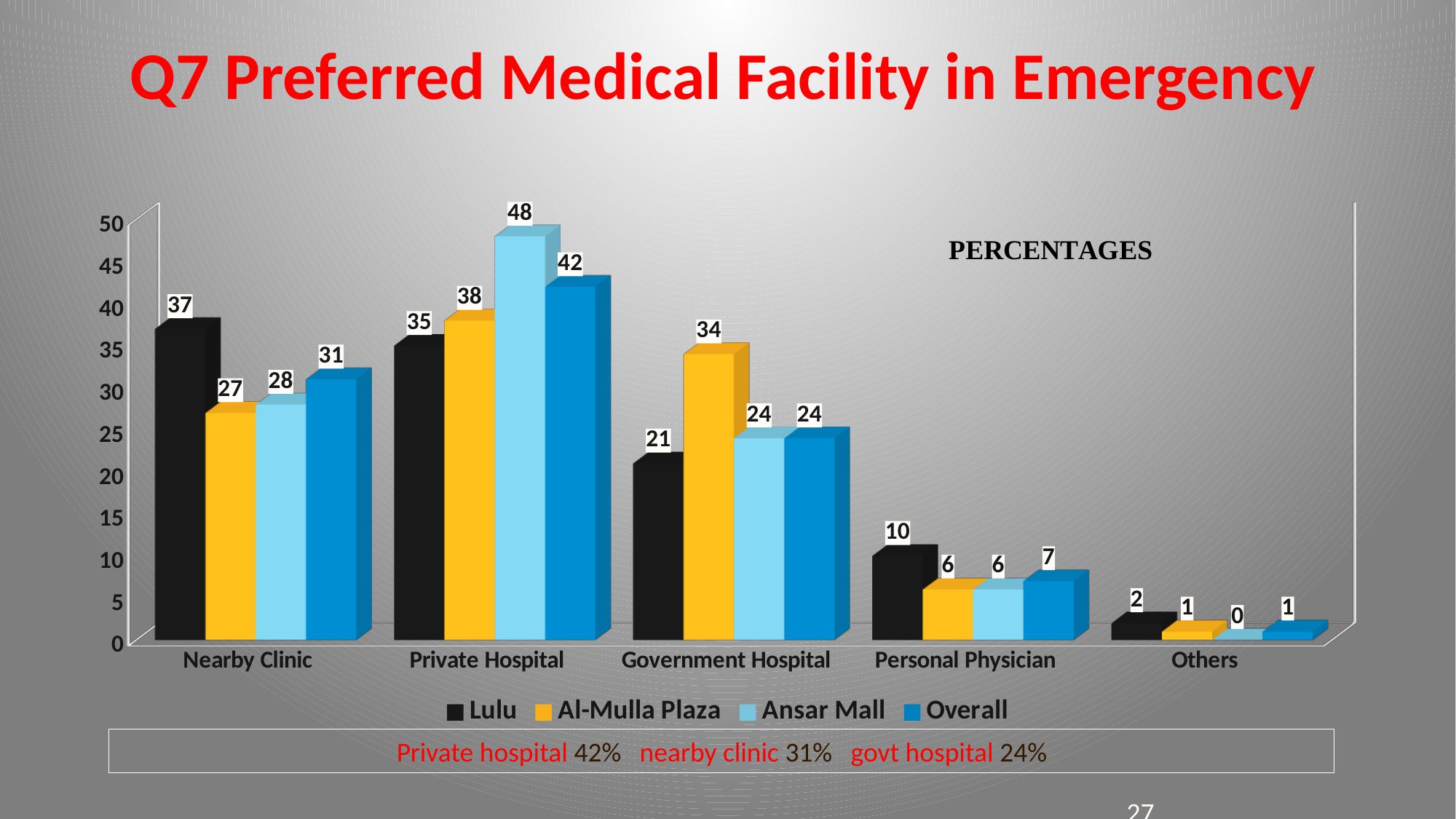

# Q7 Preferred Medical Facility in Emergency

[unsupported chart]

Private hospital 42%   nearby clinic 31%   govt hospital 24%
27